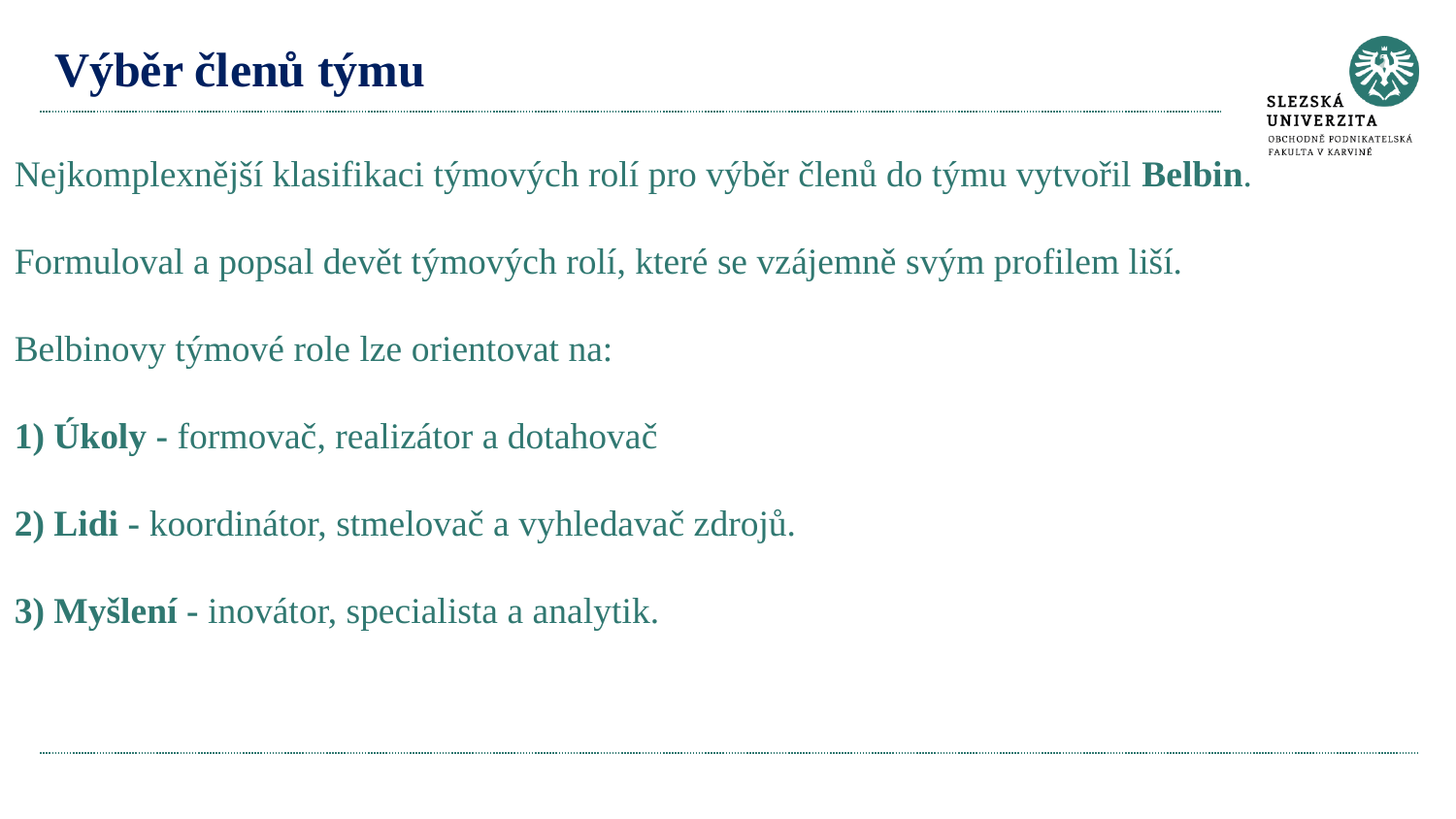

# Výběr členů týmu

Nejkomplexnější klasifikaci týmových rolí pro výběr členů do týmu vytvořil Belbin.

Formuloval a popsal devět týmových rolí, které se vzájemně svým profilem liší.

Belbinovy týmové role lze orientovat na:

1) Úkoly - formovač, realizátor a dotahovač

2) Lidi - koordinátor, stmelovač a vyhledavač zdrojů.

3) Myšlení - inovátor, specialista a analytik.